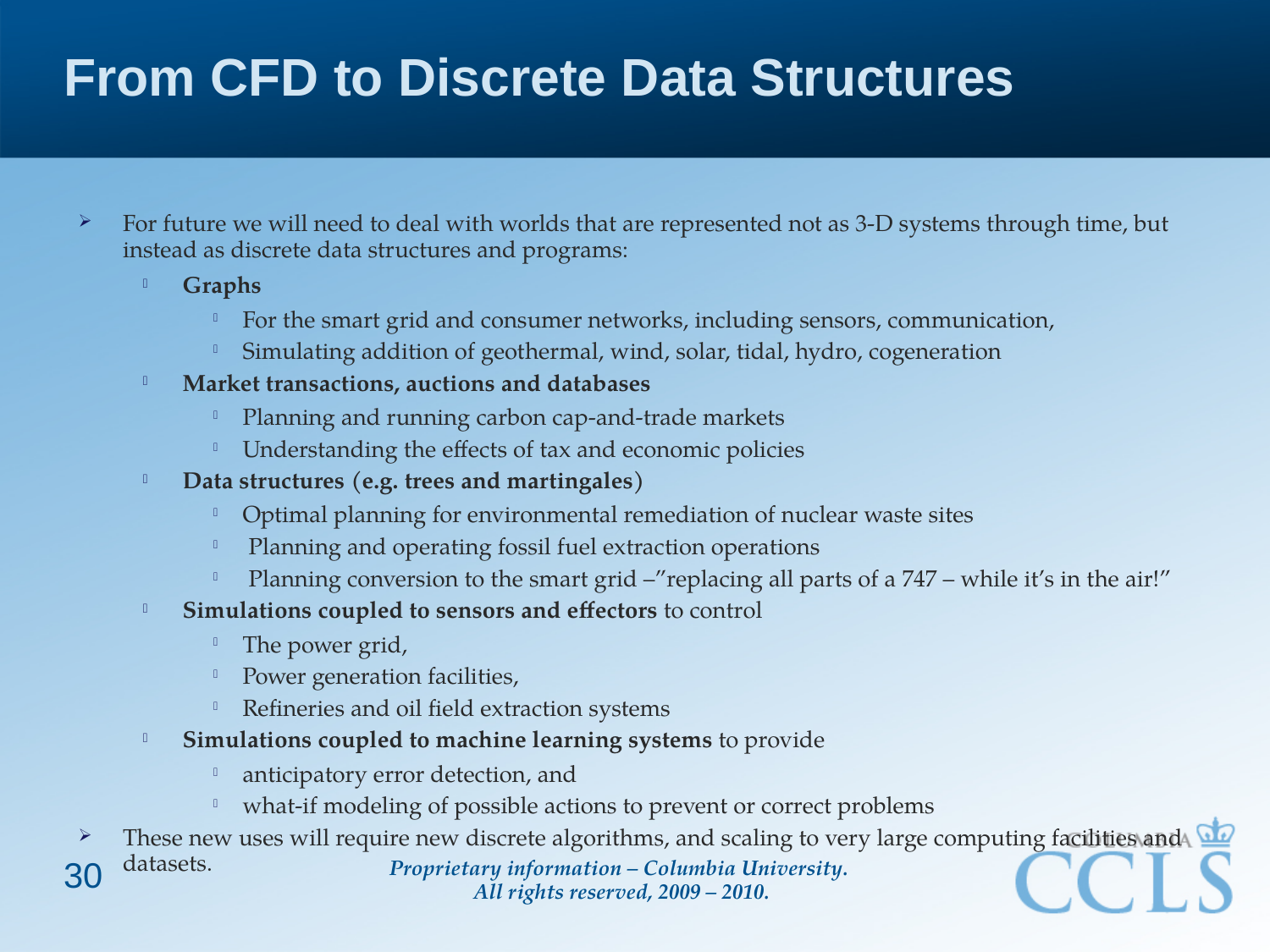

# From CFD to Discrete Data Structures
For future we will need to deal with worlds that are represented not as 3-D systems through time, but instead as discrete data structures and programs:
Graphs
For the smart grid and consumer networks, including sensors, communication,
Simulating addition of geothermal, wind, solar, tidal, hydro, cogeneration
Market transactions, auctions and databases
Planning and running carbon cap-and-trade markets
Understanding the effects of tax and economic policies
Data structures (e.g. trees and martingales)
Optimal planning for environmental remediation of nuclear waste sites
 Planning and operating fossil fuel extraction operations
 Planning conversion to the smart grid –”replacing all parts of a 747 – while it’s in the air!”
Simulations coupled to sensors and effectors to control
The power grid,
Power generation facilities,
Refineries and oil field extraction systems
Simulations coupled to machine learning systems to provide
anticipatory error detection, and
what-if modeling of possible actions to prevent or correct problems
These new uses will require new discrete algorithms, and scaling to very large computing facilities and datasets.